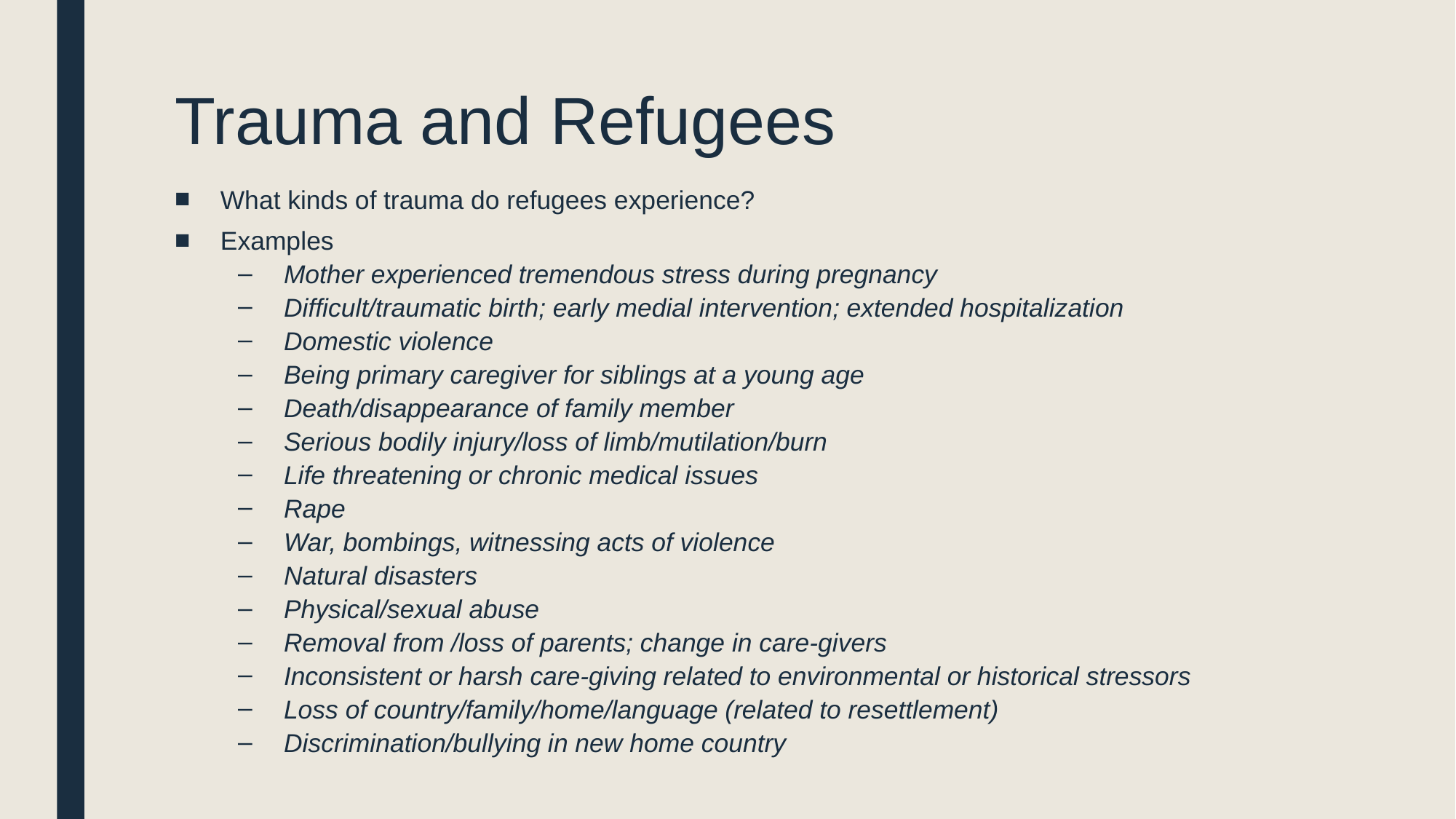

# Trauma and Refugees
What kinds of trauma do refugees experience?
Examples
Mother experienced tremendous stress during pregnancy
Difficult/traumatic birth; early medial intervention; extended hospitalization
Domestic violence
Being primary caregiver for siblings at a young age
Death/disappearance of family member
Serious bodily injury/loss of limb/mutilation/burn
Life threatening or chronic medical issues
Rape
War, bombings, witnessing acts of violence
Natural disasters
Physical/sexual abuse
Removal from /loss of parents; change in care-givers
Inconsistent or harsh care-giving related to environmental or historical stressors
Loss of country/family/home/language (related to resettlement)
Discrimination/bullying in new home country